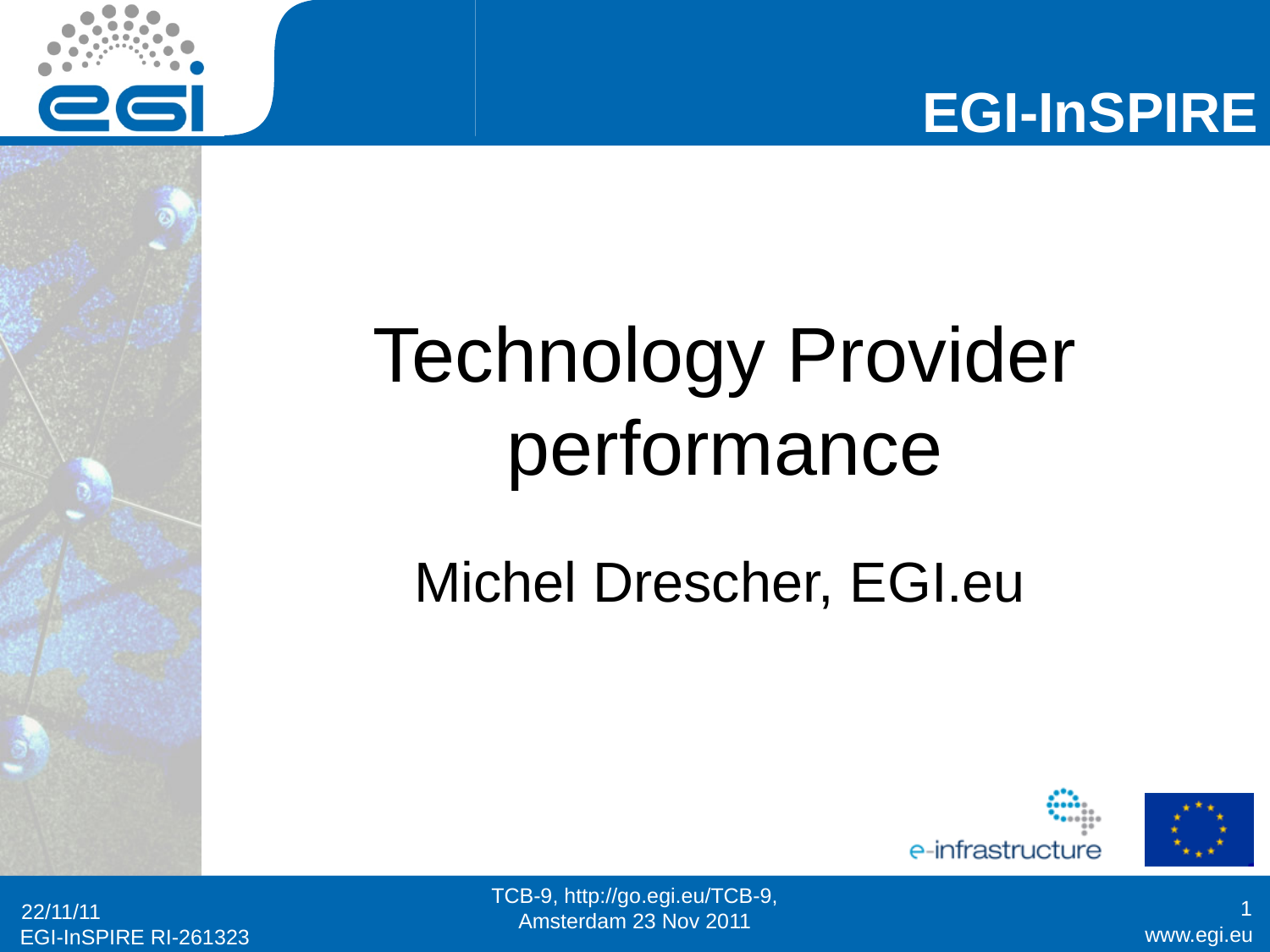

# Technology Provider performance
Michel Drescher, EGI.eu
TCB-9, http://go.egi.eu/TCB-9, Amsterdam 23 Nov 2011
1
22/11/11